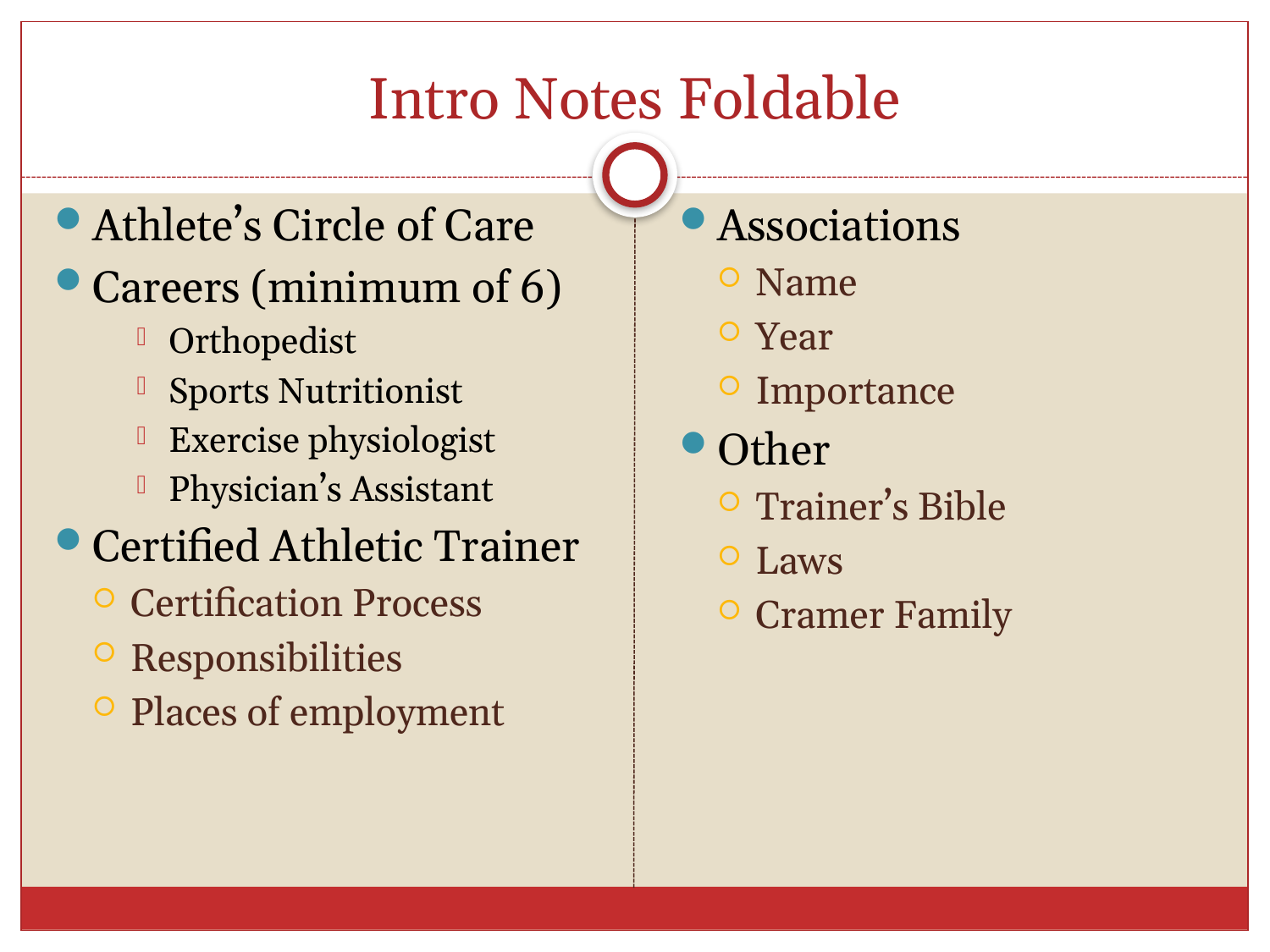

# Intro Notes Foldable
Athlete’s Circle of Care
Careers (minimum of 6)
Orthopedist
Sports Nutritionist
Exercise physiologist
Physician’s Assistant
Certified Athletic Trainer
Certification Process
Responsibilities
Places of employment

Associations
Name
Year
Importance
Other
Trainer’s Bible
Laws
Cramer Family